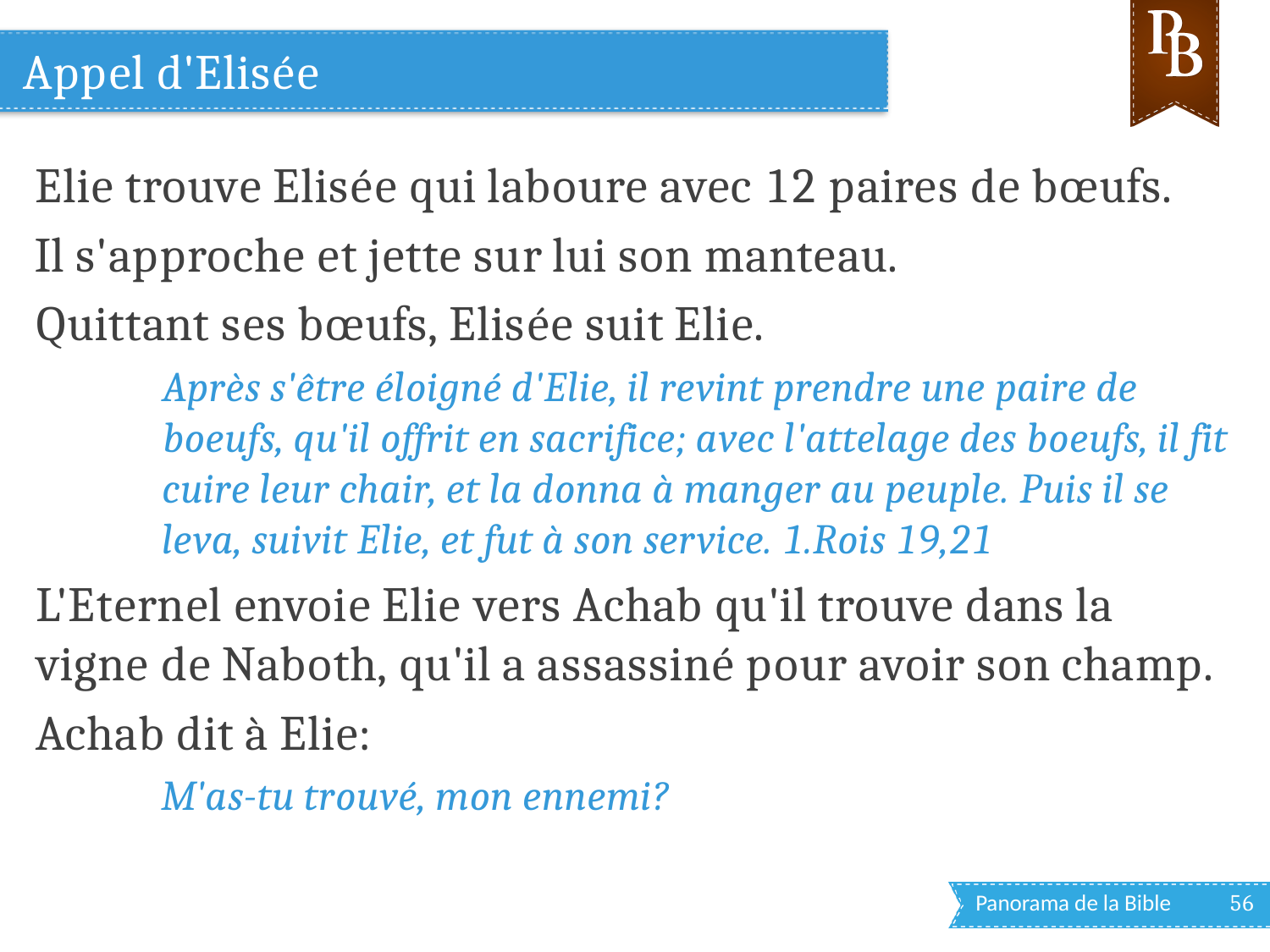

# Appel d'Elisée
Elie trouve Elisée qui laboure avec 12 paires de bœufs.
Il s'approche et jette sur lui son manteau.
Quittant ses bœufs, Elisée suit Elie.
Après s'être éloigné d'Elie, il revint prendre une paire de boeufs, qu'il offrit en sacrifice; avec l'attelage des boeufs, il fit cuire leur chair, et la donna à manger au peuple. Puis il se leva, suivit Elie, et fut à son service. 1.Rois 19,21
L'Eternel envoie Elie vers Achab qu'il trouve dans la vigne de Naboth, qu'il a assassiné pour avoir son champ.
Achab dit à Elie:
M'as-tu trouvé, mon ennemi?